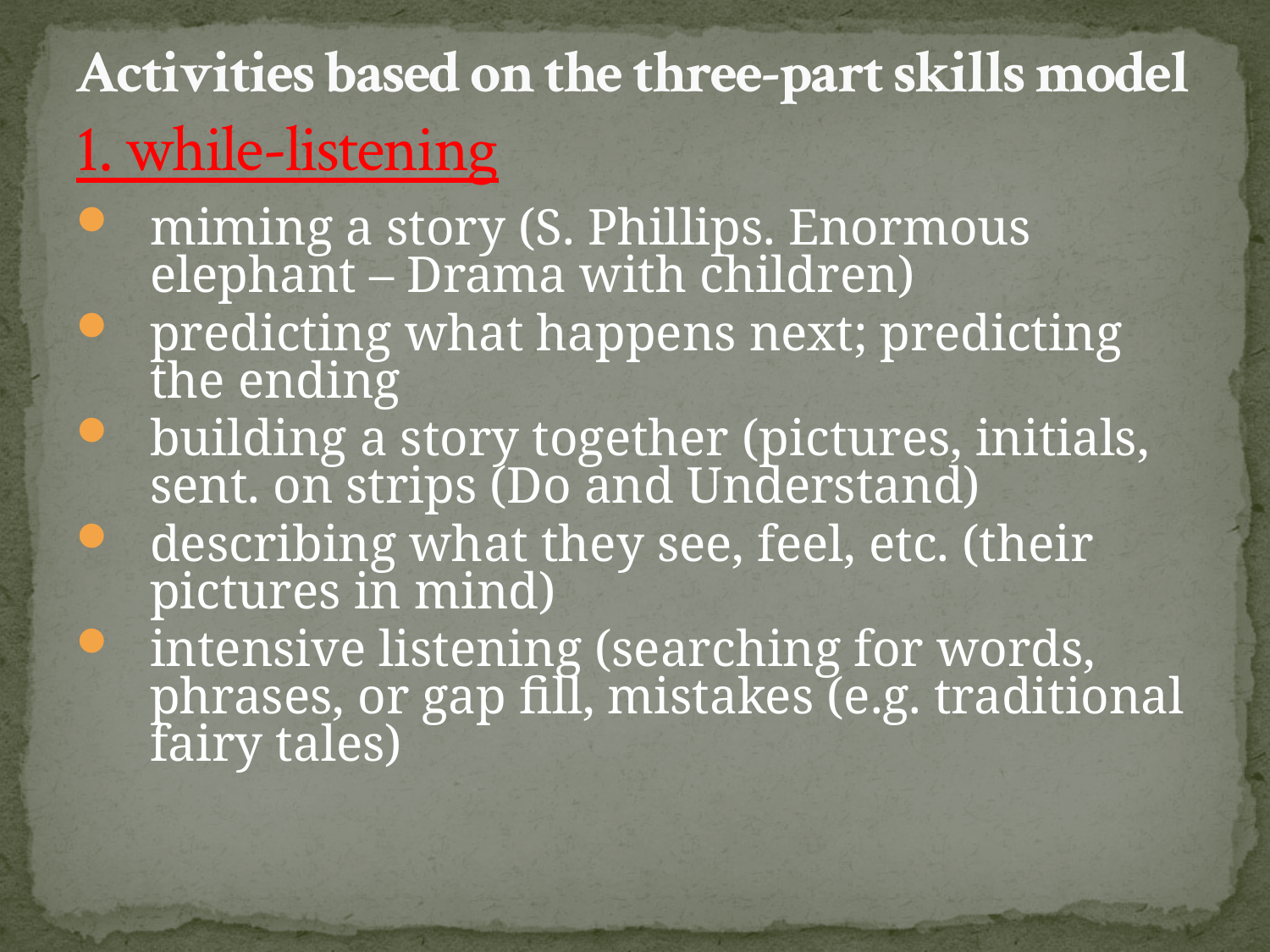

# Activities based on the three-part skills model 1. while-listening
miming a story (S. Phillips. Enormous elephant – Drama with children)
predicting what happens next; predicting the ending
building a story together (pictures, initials, sent. on strips (Do and Understand)
describing what they see, feel, etc. (their pictures in mind)
intensive listening (searching for words, phrases, or gap fill, mistakes (e.g. traditional fairy tales)